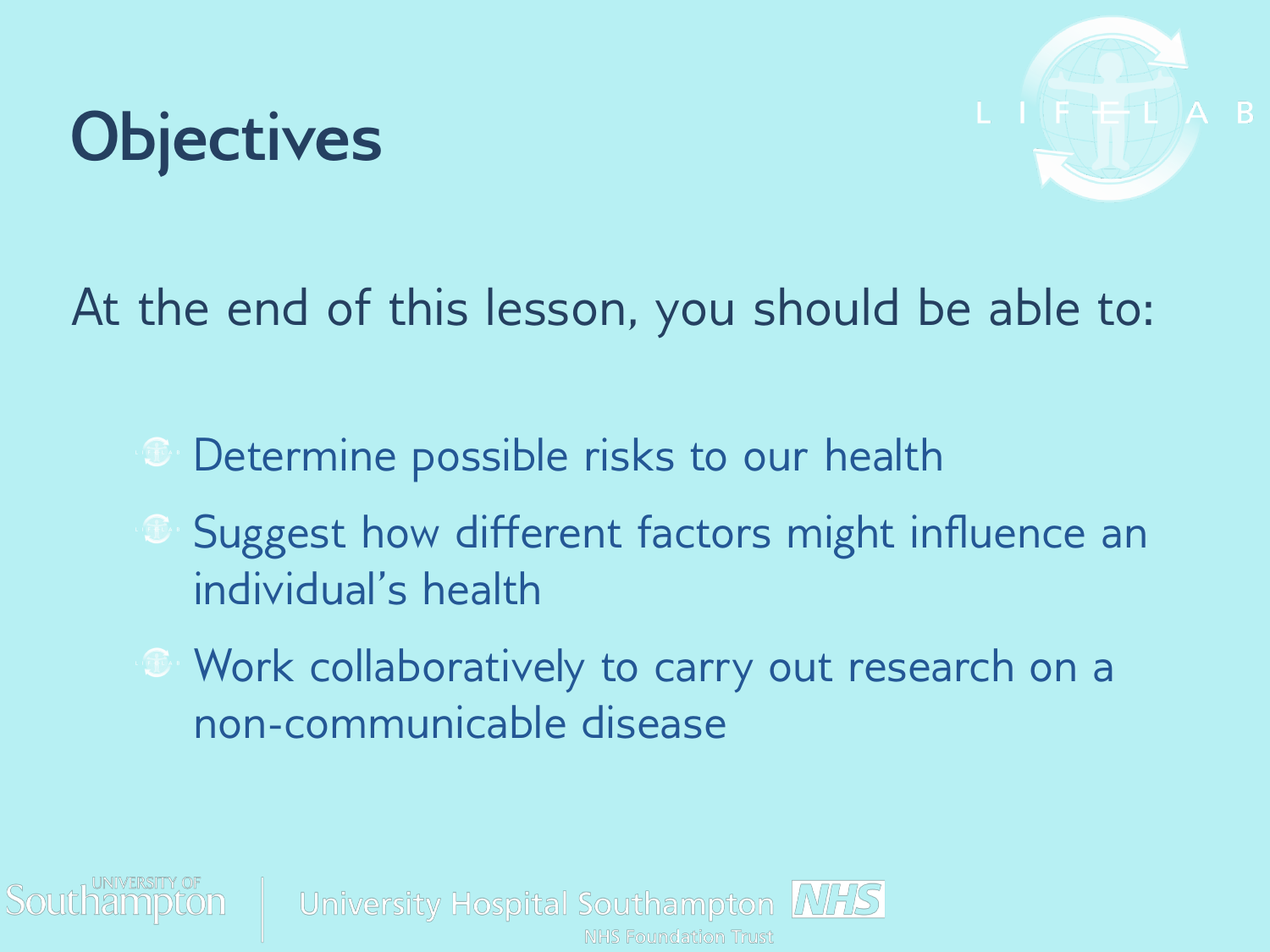

Objectives
At the end of this lesson, you should be able to:

Determine possible risks to our health
Suggest how different factors might influence an individual’s health
Work collaboratively to carry out research on a non-communicable disease